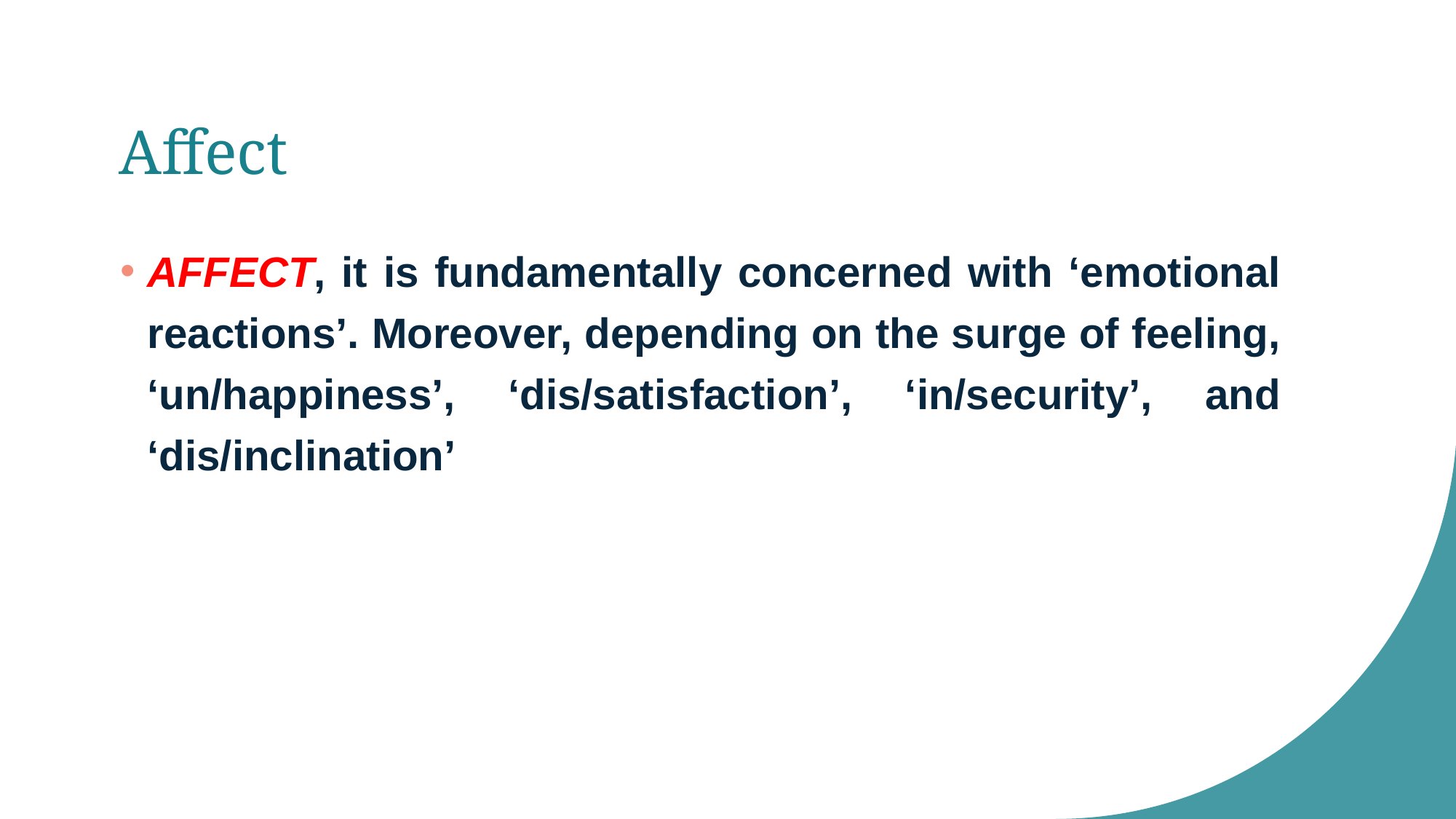

# Affect
AFFECT, it is fundamentally concerned with ‘emotional reactions’. Moreover, depending on the surge of feeling, ‘un/happiness’, ‘dis/satisfaction’, ‘in/security’, and ‘dis/inclination’